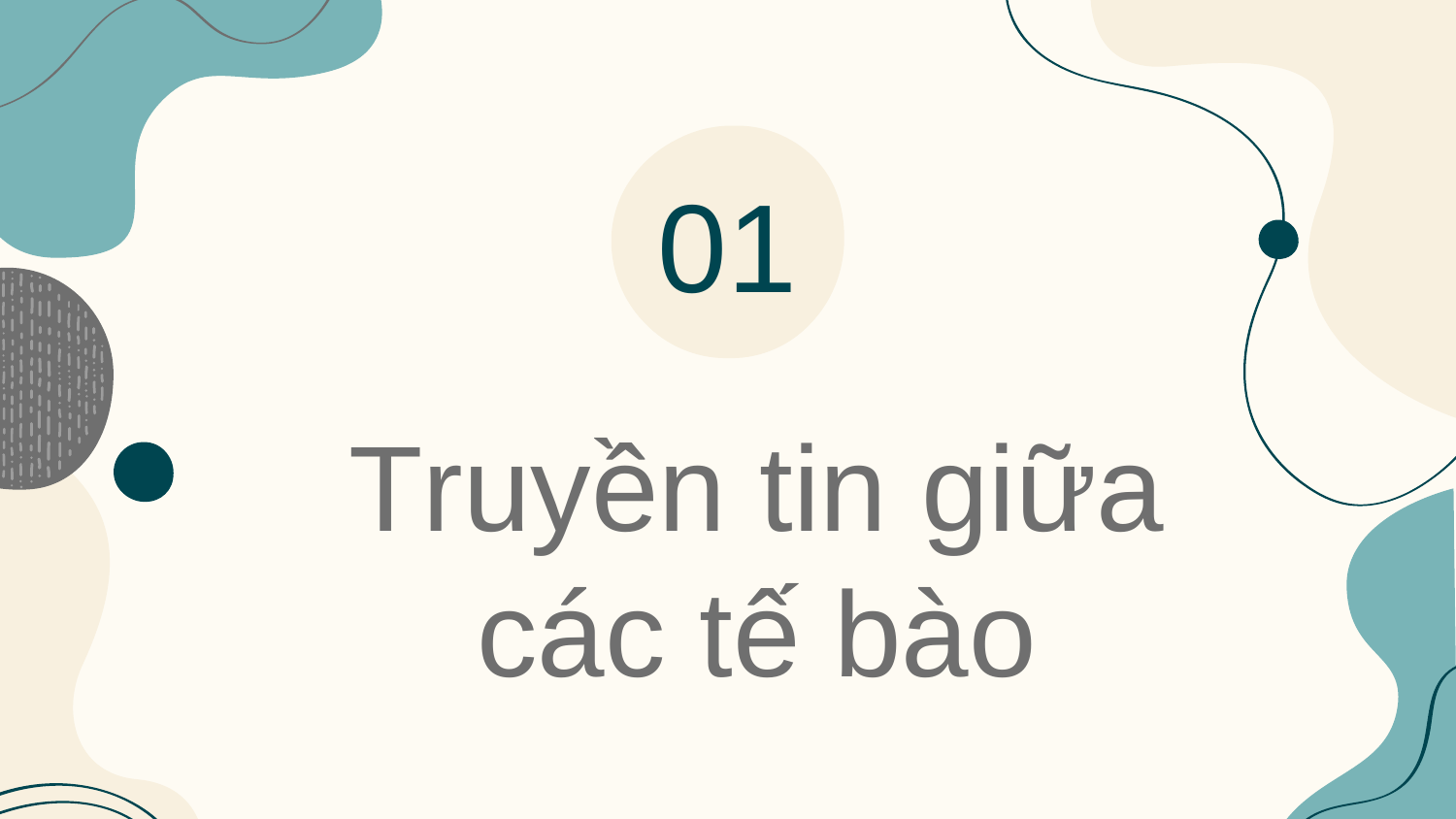

01

# Truyền tin giữa các tế bào